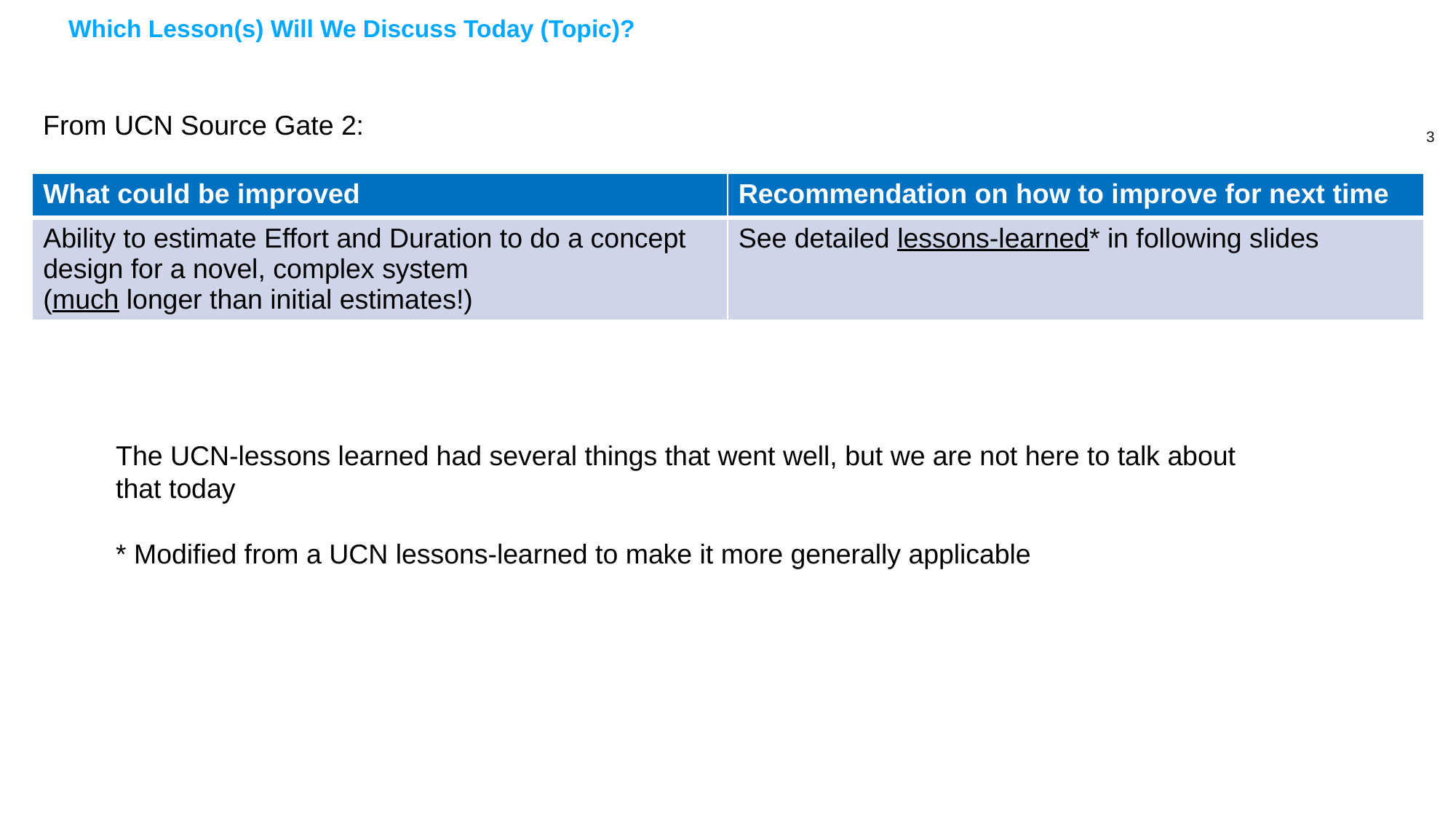

# Which Lesson(s) Will We Discuss Today (Topic)?
From UCN Source Gate 2:
| What could be improved | Recommendation on how to improve for next time |
| --- | --- |
| Ability to estimate Effort and Duration to do a concept design for a novel, complex system (much longer than initial estimates!) | See detailed lessons-learned\* in following slides |
The UCN-lessons learned had several things that went well, but we are not here to talk about that today

* Modified from a UCN lessons-learned to make it more generally applicable